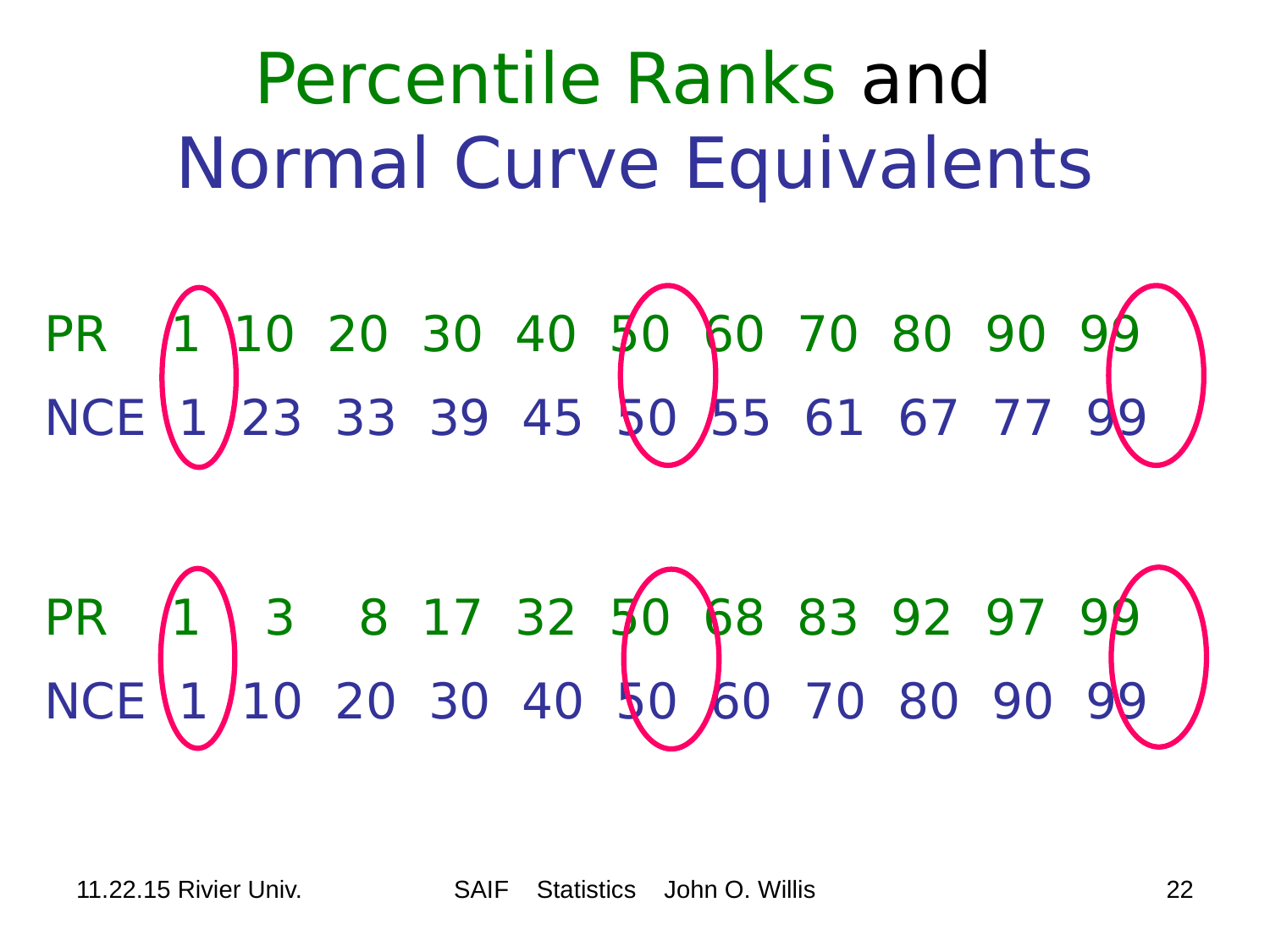

# Percentile Ranks and Normal Curve Equivalents

PR    1  10  20  30  40  50  60  70  80  90  99
NCE  1  23  33  39  45  50  55  61  67  77  99

PR    1    3    8  17  32  50  68  83  92  97  99
NCE  1  10  20  30  40  50  60  70  80  90  99
11.22.15 Rivier Univ.
SAIF    Statistics    John O. Willis
22